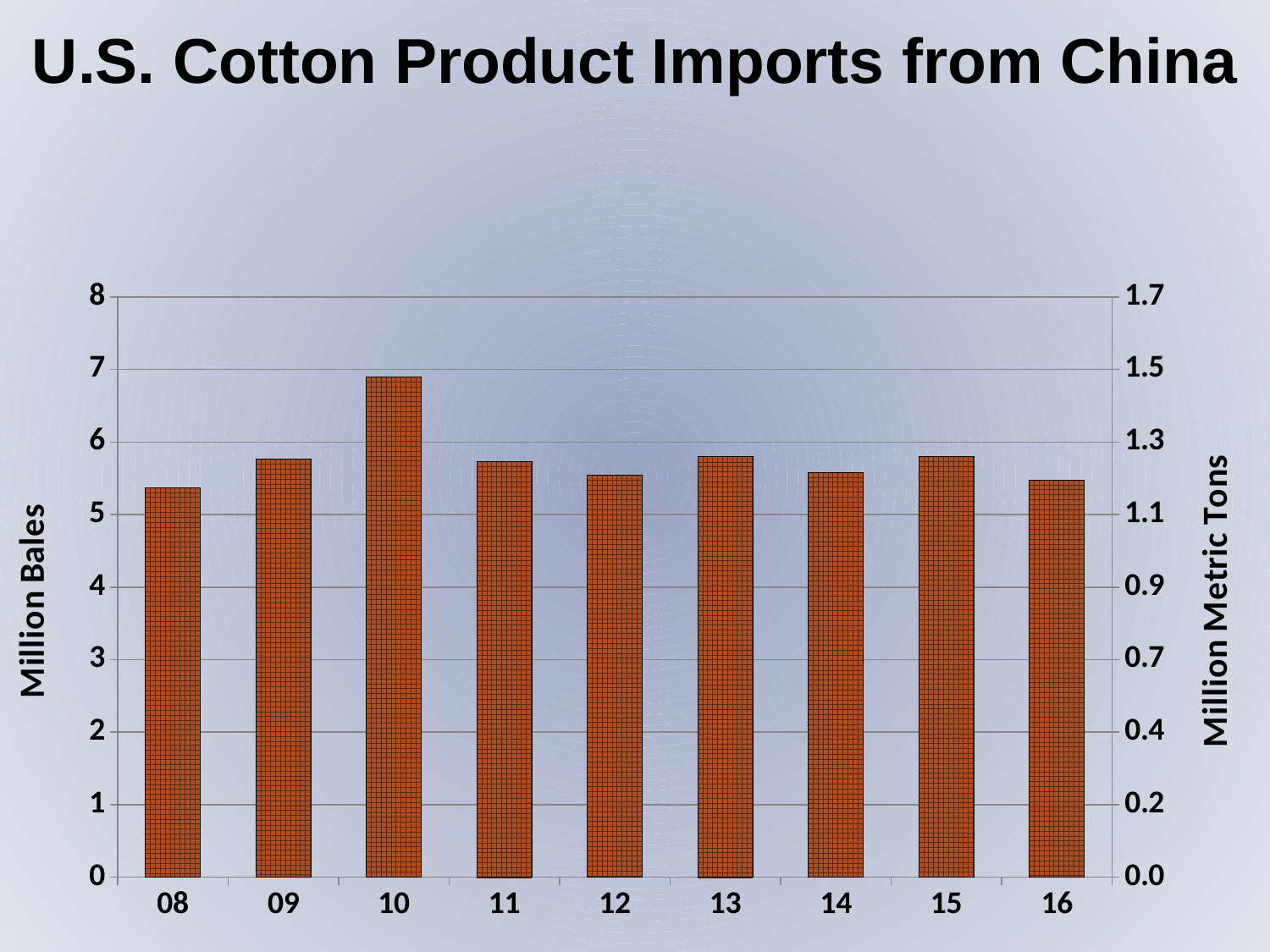

U.S. Cotton Product Imports from China

### Chart

| Category | Imports | Imp Metric Tons |
|---|---|---|
| 08 | 5.371966666666666 | 1.1703631082062456 |
| 09 | 5.761704166666666 | 1.2552732389251995 |
| 10 | 6.896989583333333 | 1.5026121096586786 |
| 11 | 5.7253645833333335 | 1.247356118373275 |
| 12 | 5.543302083333335 | 1.2076910856935363 |
| 13 | 5.793256250000001 | 1.2621473311546842 |
| 14 | 5.5837416666666675 | 1.2165014524328248 |
| 15 | 5.798652160416667 | 1.263322910766158 |
| 16 | 5.478354583333334 | 1.19354130355846 |